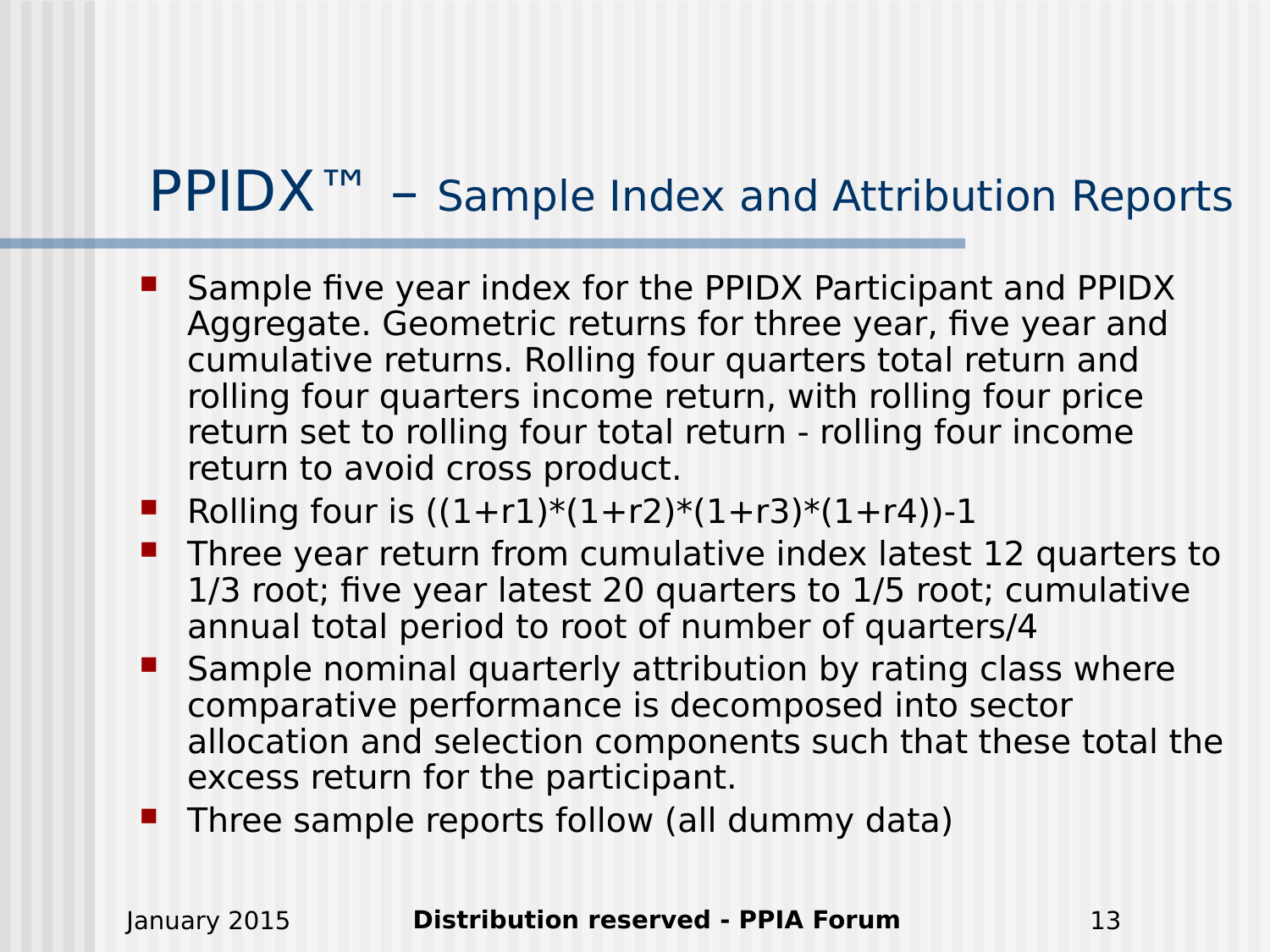

# PPIDX™ – Sample Index and Attribution Reports

Sample five year index for the PPIDX Participant and PPIDX Aggregate. Geometric returns for three year, five year and cumulative returns. Rolling four quarters total return and rolling four quarters income return, with rolling four price return set to rolling four total return - rolling four income return to avoid cross product.
Rolling four is ((1+r1)*(1+r2)*(1+r3)*(1+r4))-1
Three year return from cumulative index latest 12 quarters to 1/3 root; five year latest 20 quarters to 1/5 root; cumulative annual total period to root of number of quarters/4
Sample nominal quarterly attribution by rating class where comparative performance is decomposed into sector allocation and selection components such that these total the excess return for the participant.
Three sample reports follow (all dummy data)
Distribution reserved - PPIA Forum
January 2015
13